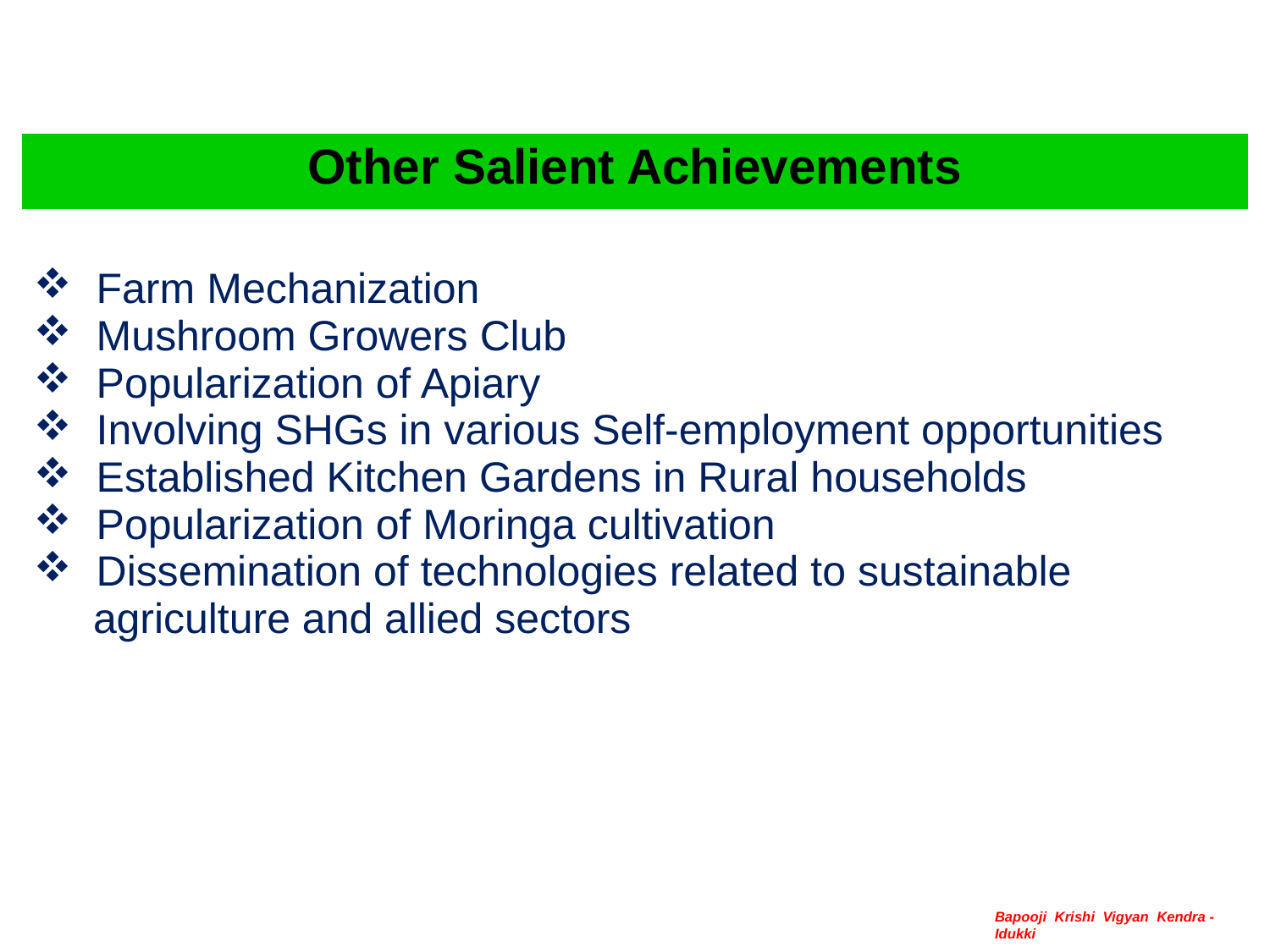

ANNUAL REPORT 2013-14
| Other Salient Achievements |
| --- |
| Farm Mechanization Mushroom Growers Club Popularization of Apiary Involving SHGs in various Self-employment opportunities Established Kitchen Gardens in Rural households Popularization of Moringa cultivation Dissemination of technologies related to sustainable agriculture and allied sectors |
Bapooji  Krishi  Vigyan  Kendra - Idukki